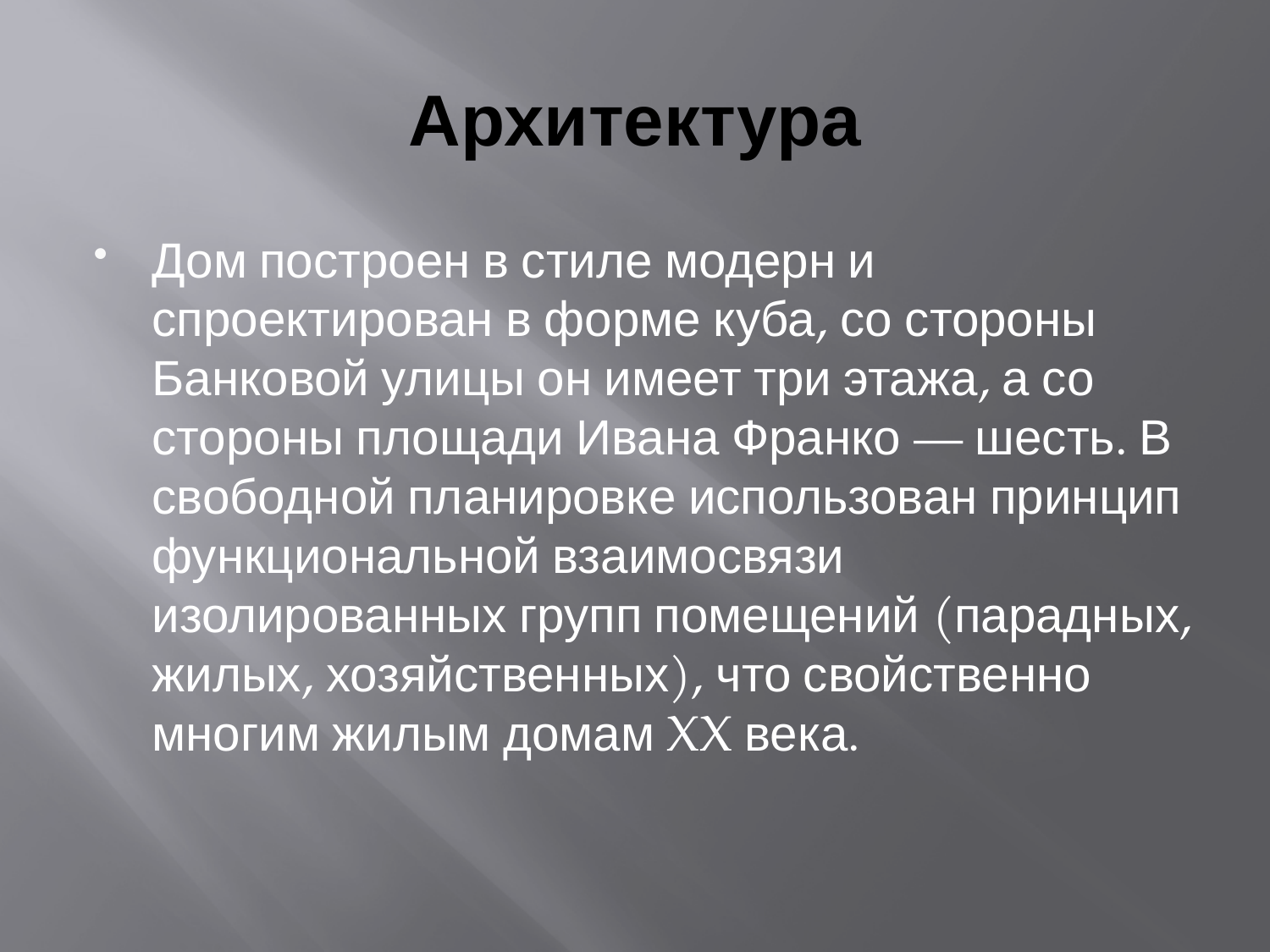

# Архитектура
Дом построен в стиле модерн и спроектирован в форме куба, со стороны Банковой улицы он имеет три этажа, а со стороны площади Ивана Франко — шесть. В свободной планировке использован принцип функциональной взаимосвязи изолированных групп помещений (парадных, жилых, хозяйственных), что свойственно многим жилым домам XX века.